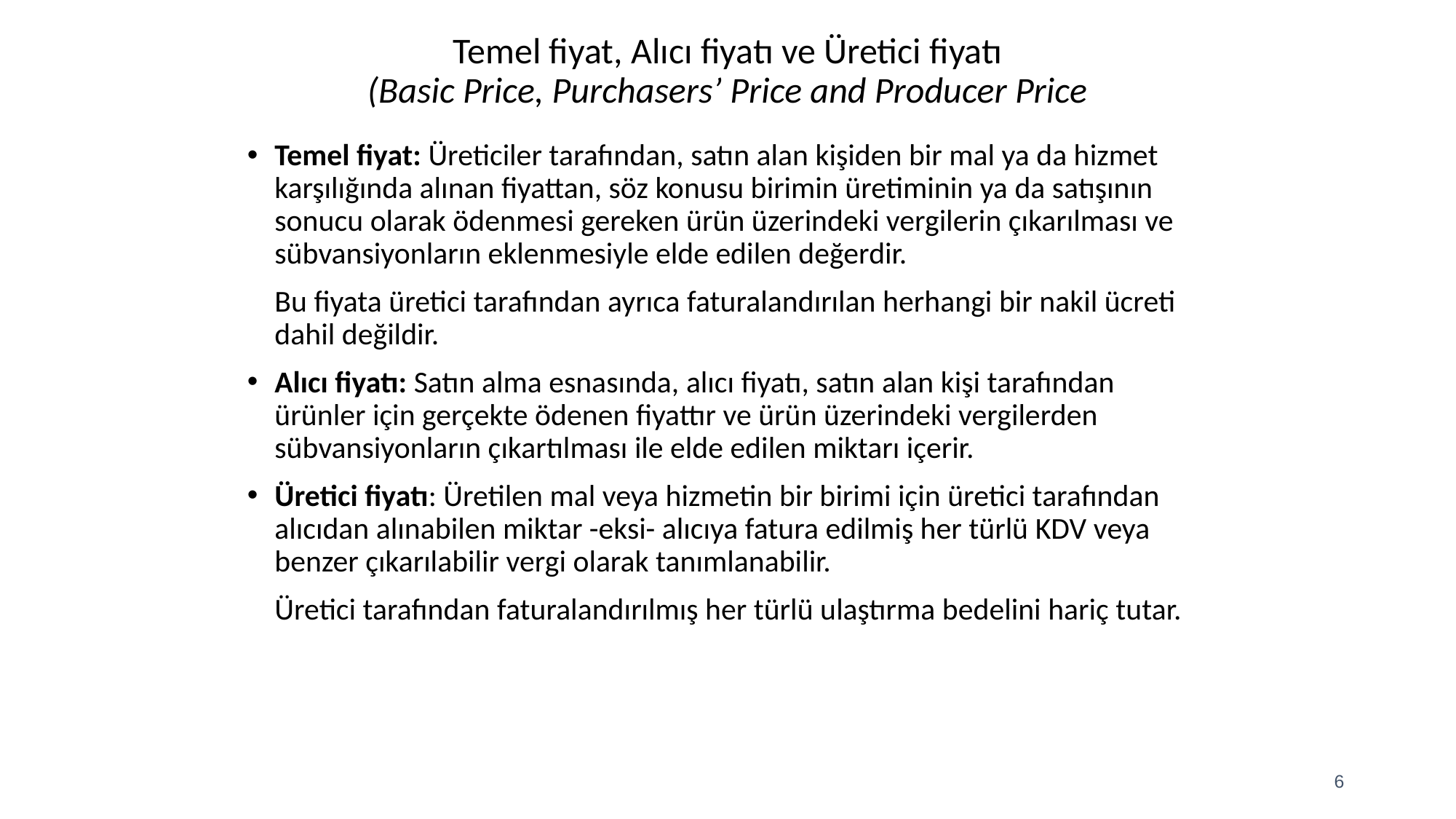

# Temel fiyat, Alıcı fiyatı ve Üretici fiyatı (Basic Price, Purchasers’ Price and Producer Price
Temel fiyat: Üreticiler tarafından, satın alan kişiden bir mal ya da hizmet karşılığında alınan fiyattan, söz konusu birimin üretiminin ya da satışının sonucu olarak ödenmesi gereken ürün üzerindeki vergilerin çıkarılması ve sübvansiyonların eklenmesiyle elde edilen değerdir.
	Bu fiyata üretici tarafından ayrıca faturalandırılan herhangi bir nakil ücreti dahil değildir.
Alıcı fiyatı: Satın alma esnasında, alıcı fiyatı, satın alan kişi tarafından ürünler için gerçekte ödenen fiyattır ve ürün üzerindeki vergilerden sübvansiyonların çıkartılması ile elde edilen miktarı içerir.
Üretici fiyatı: Üretilen mal veya hizmetin bir birimi için üretici tarafından alıcıdan alınabilen miktar -eksi- alıcıya fatura edilmiş her türlü KDV veya benzer çıkarılabilir vergi olarak tanımlanabilir.
	Üretici tarafından faturalandırılmış her türlü ulaştırma bedelini hariç tutar.

6